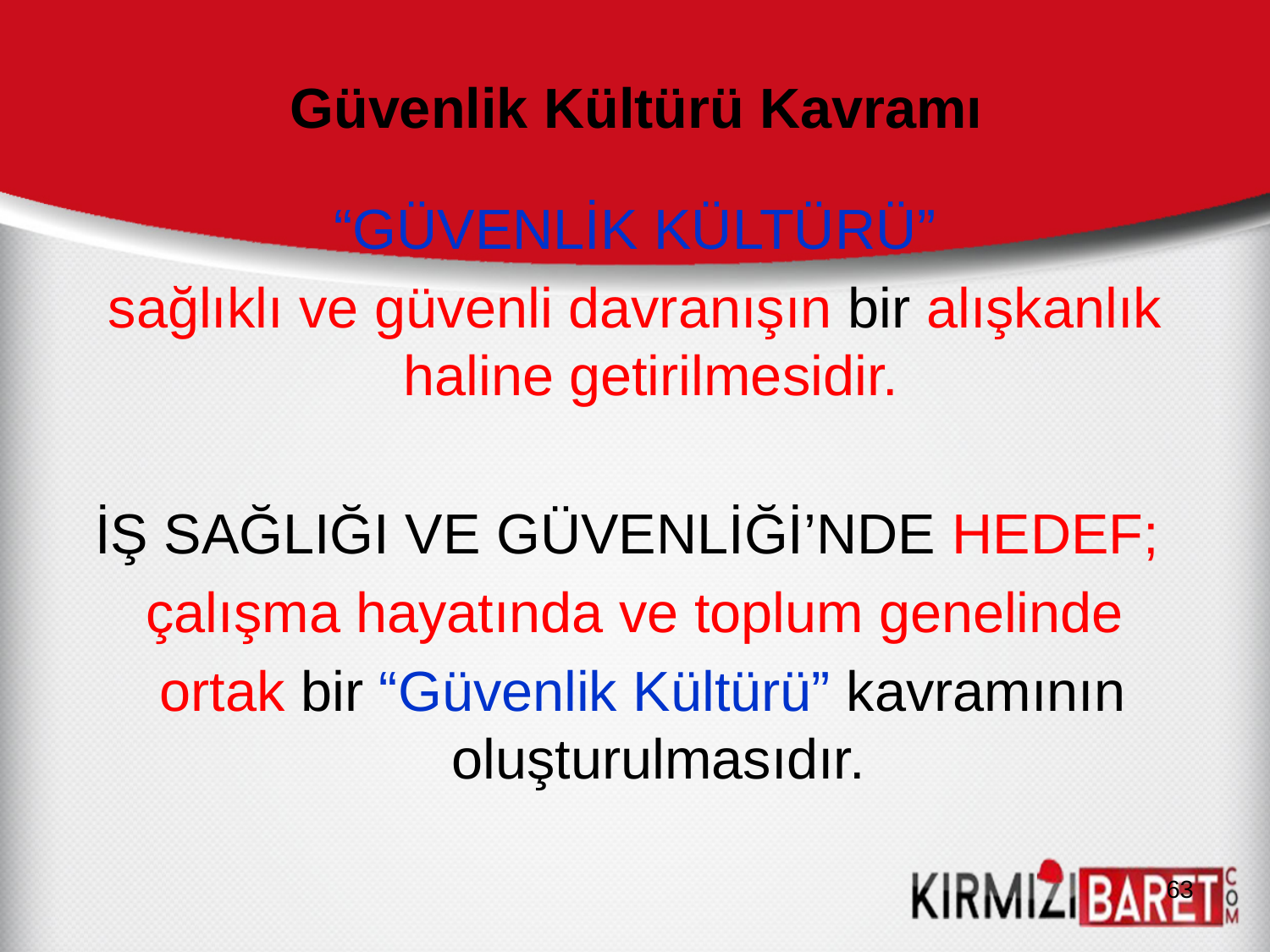

# Güvenlik Kültürü Kavramı
“GÜVENLİK KÜLTÜRÜ”
sağlıklı ve güvenli davranışın bir alışkanlık haline getirilmesidir.

İŞ SAĞLIĞI VE GÜVENLİĞİ’NDE HEDEF;
çalışma hayatında ve toplum genelinde
 ortak bir “Güvenlik Kültürü” kavramının oluşturulmasıdır.

63